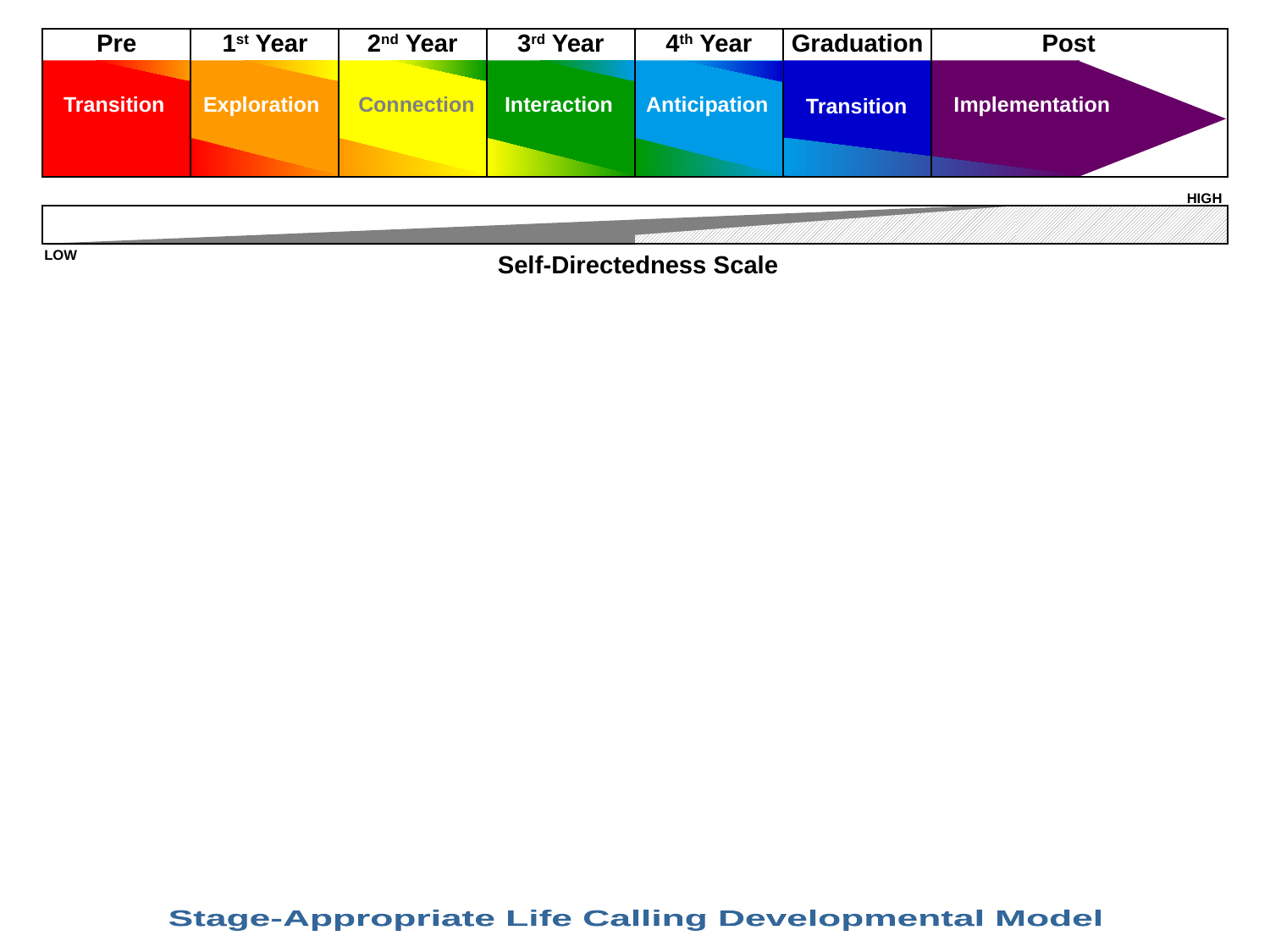

Pre
1st Year
2nd Year
3rd Year
4th Year
Graduation
Post

Transition
Exploration
Connection
Interaction
Anticipation
Implementation
Transition

HIGH

LOW
Self-Directedness Scale
Stage-Appropriate Life Calling Developmental Model